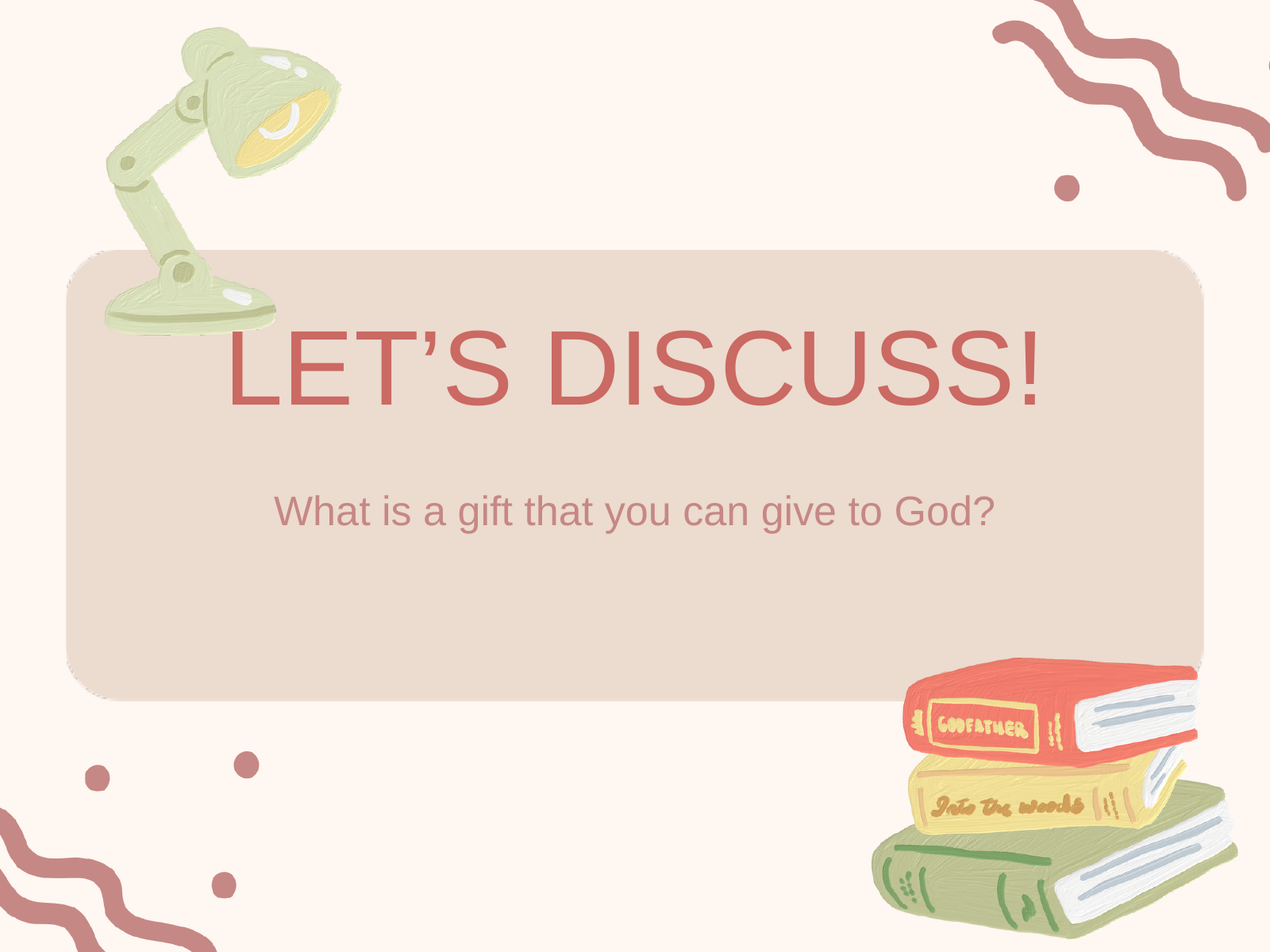

LET’S DISCUSS!
What is a gift that you can give to God?